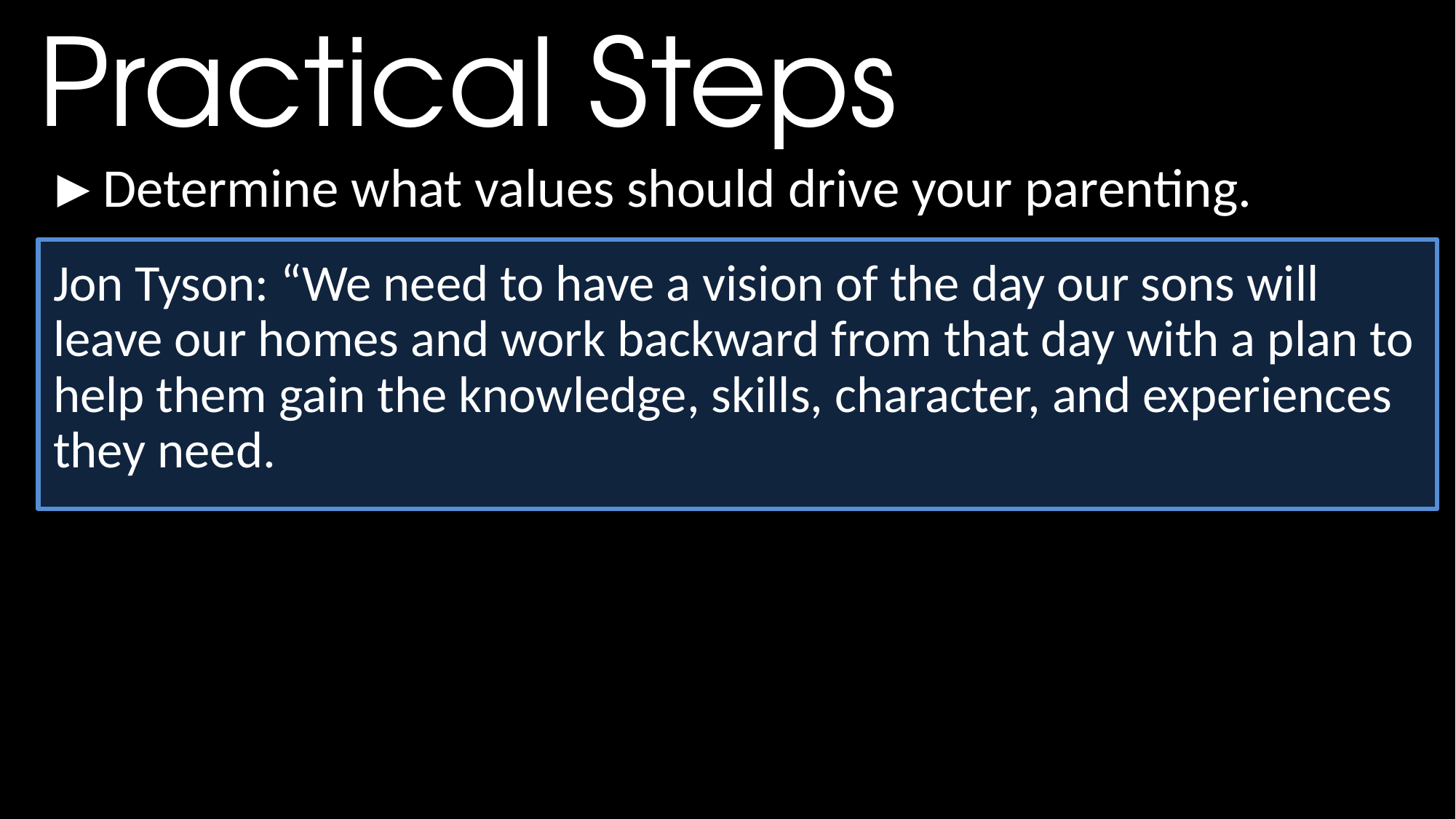

Practical Steps
►	Determine what values should drive your parenting.

Jon Tyson: “We need to have a vision of the day our sons will leave our homes and work backward from that day with a plan to help them gain the knowledge, skills, character, and experiences they need.